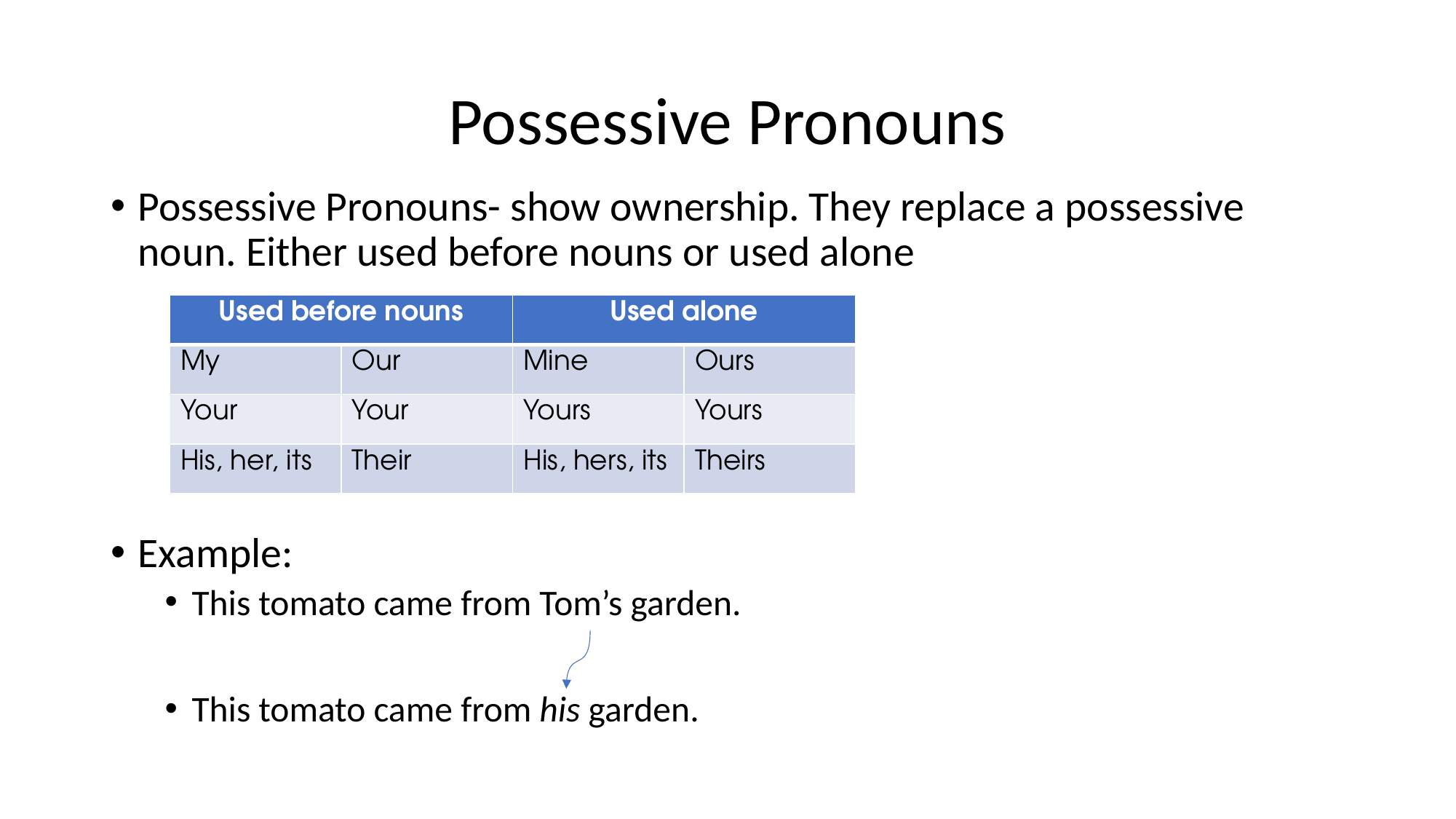

# Possessive Pronouns
Possessive Pronouns- show ownership. They replace a possessive noun. Either used before nouns or used alone

Example:
This tomato came from Tom’s garden.

This tomato came from his garden.

| Used before nouns |  | Used alone |  |
| --- | --- | --- | --- |
| My | Our | Mine | Ours |
| Your | Your | Yours | Yours |
| His, her, its | Their | His, hers, its | Theirs |